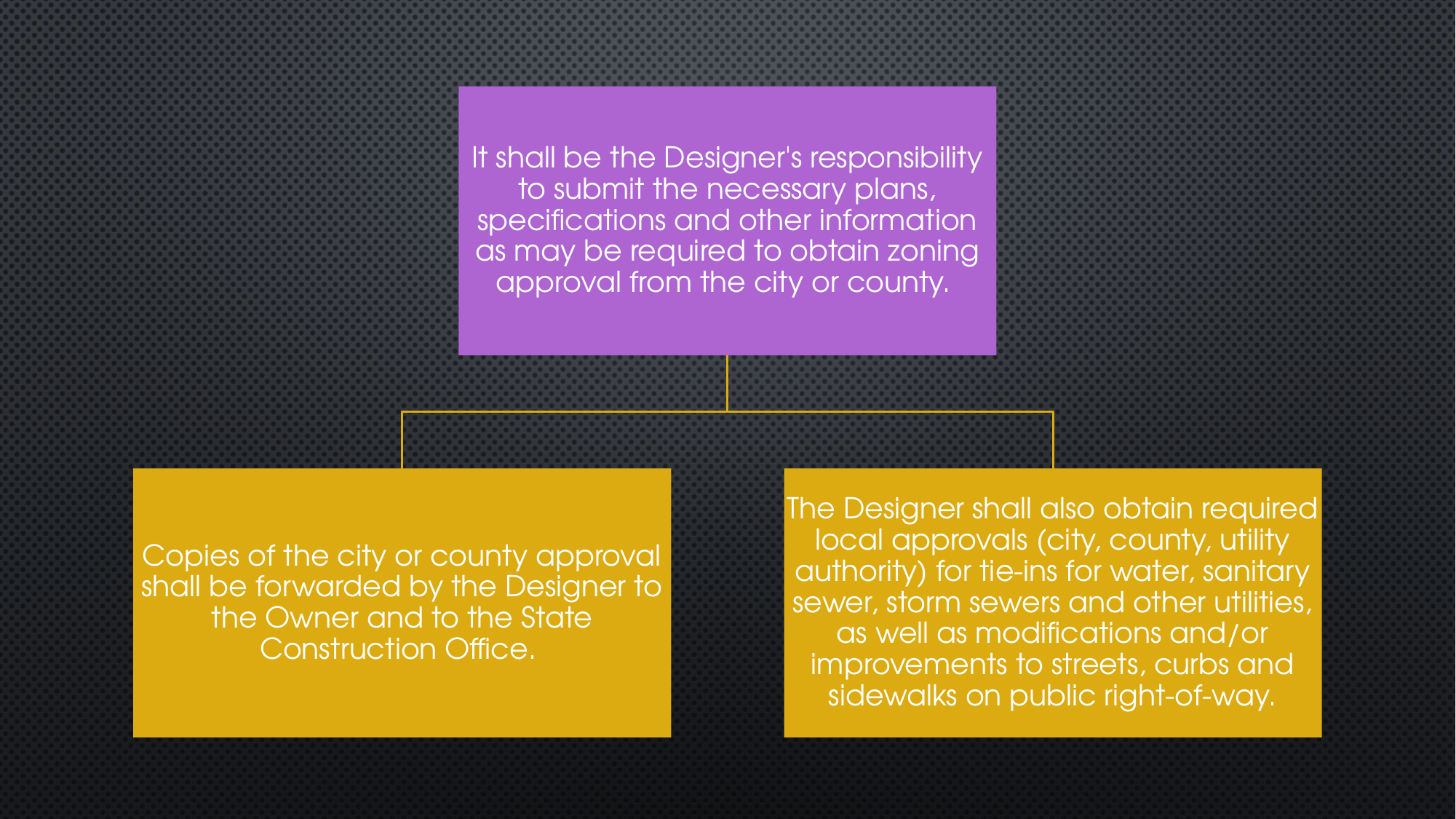

It shall be the Designer's responsibility to submit the necessary plans, specifications and other information as may be required to obtain zoning approval from the city or county.
Copies of the city or county approval shall be forwarded by the Designer to the Owner and to the State Construction Office.
The Designer shall also obtain required local approvals (city, county, utility authority) for tie-ins for water, sanitary sewer, storm sewers and other utilities, as well as modifications and/or improvements to streets, curbs and sidewalks on public right-of-way.